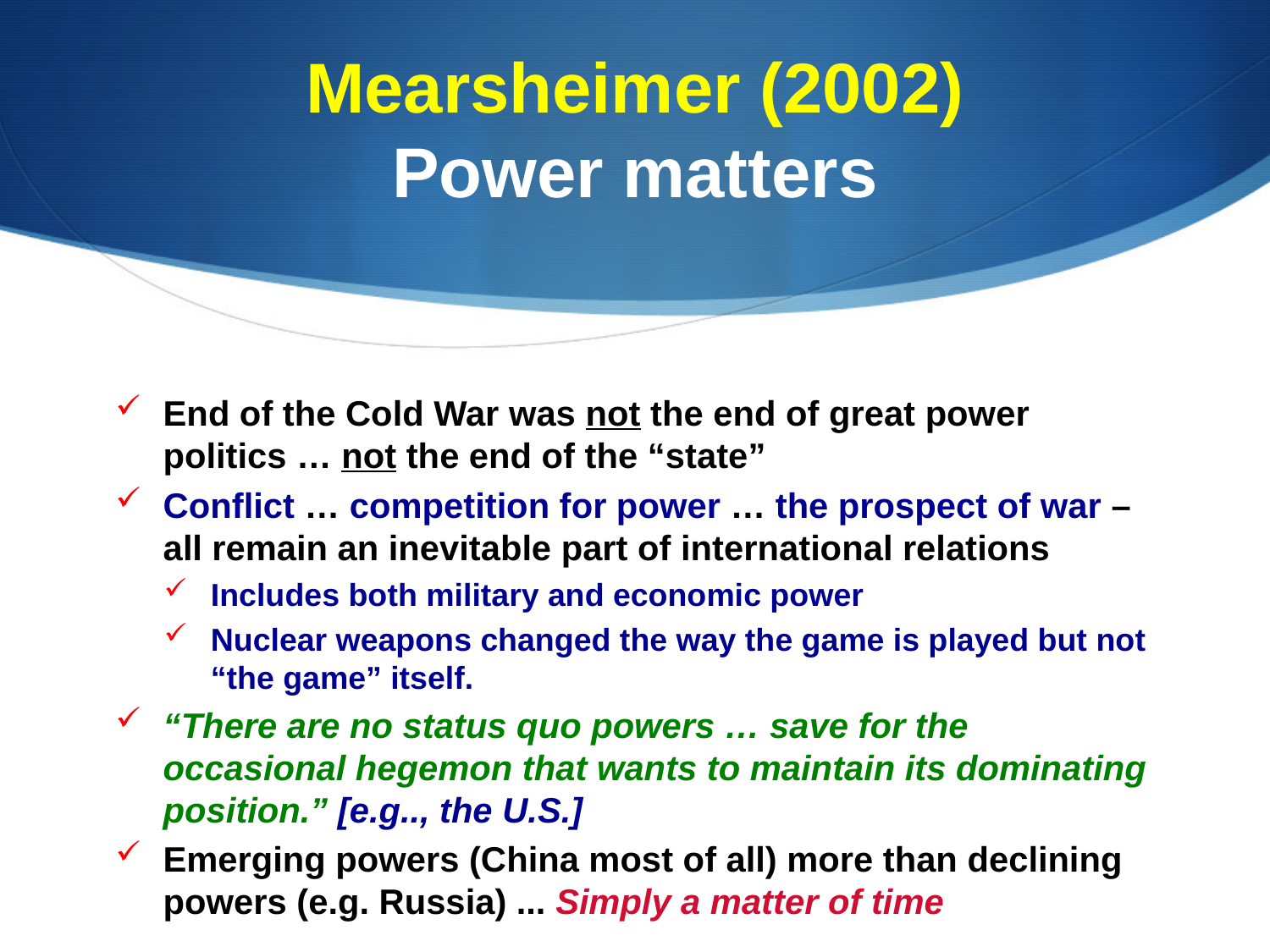

# Mearsheimer (2002) Power matters
End of the Cold War was not the end of great power politics … not the end of the “state”
Conflict … competition for power … the prospect of war – all remain an inevitable part of international relations
Includes both military and economic power
Nuclear weapons changed the way the game is played but not “the game” itself.
“There are no status quo powers … save for the occasional hegemon that wants to maintain its dominating position.” [e.g.., the U.S.]
Emerging powers (China most of all) more than declining powers (e.g. Russia) ... Simply a matter of time